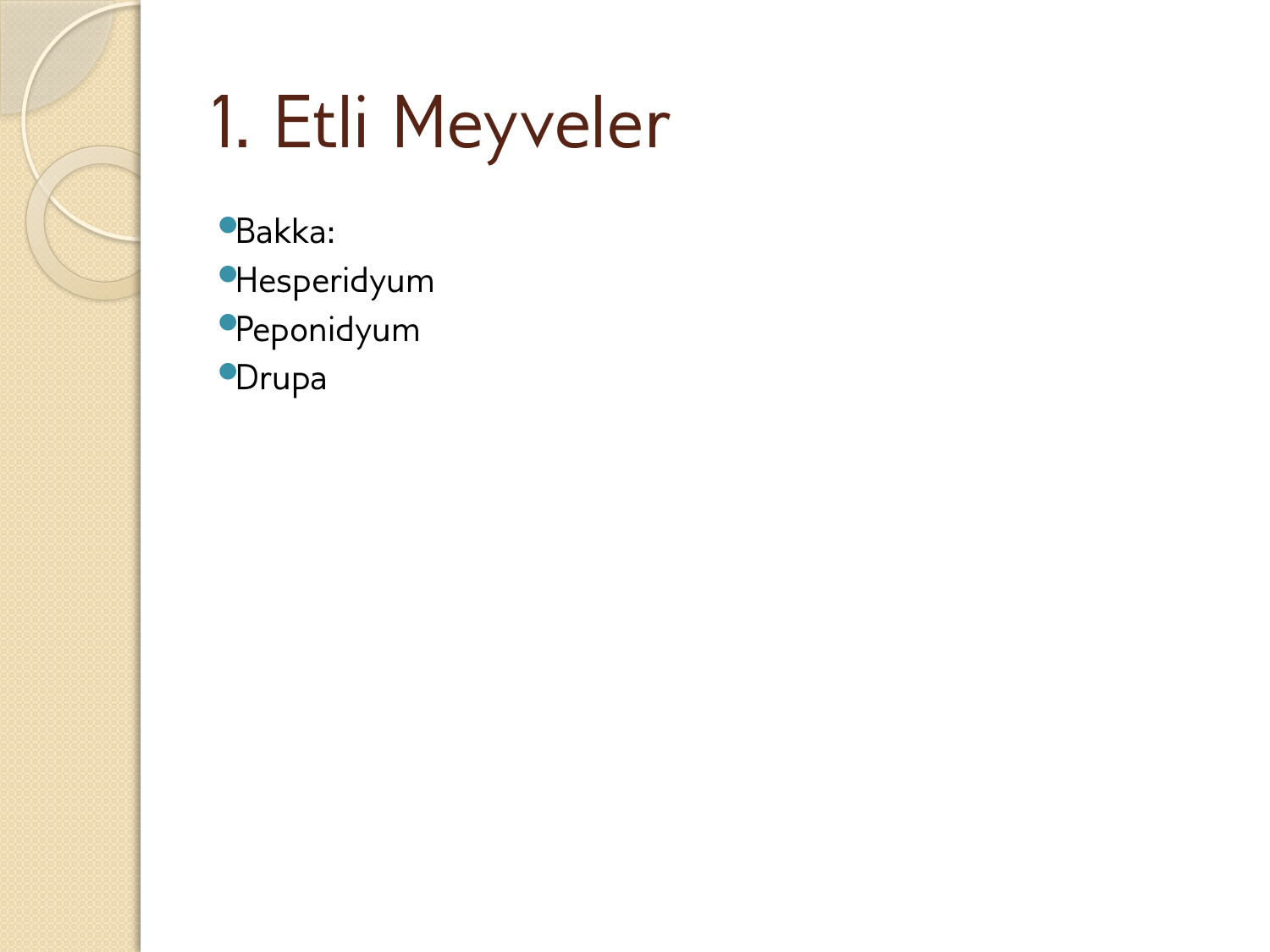

# 1. Etli Meyveler
Bakka:
Hesperidyum
Peponidyum
Drupa